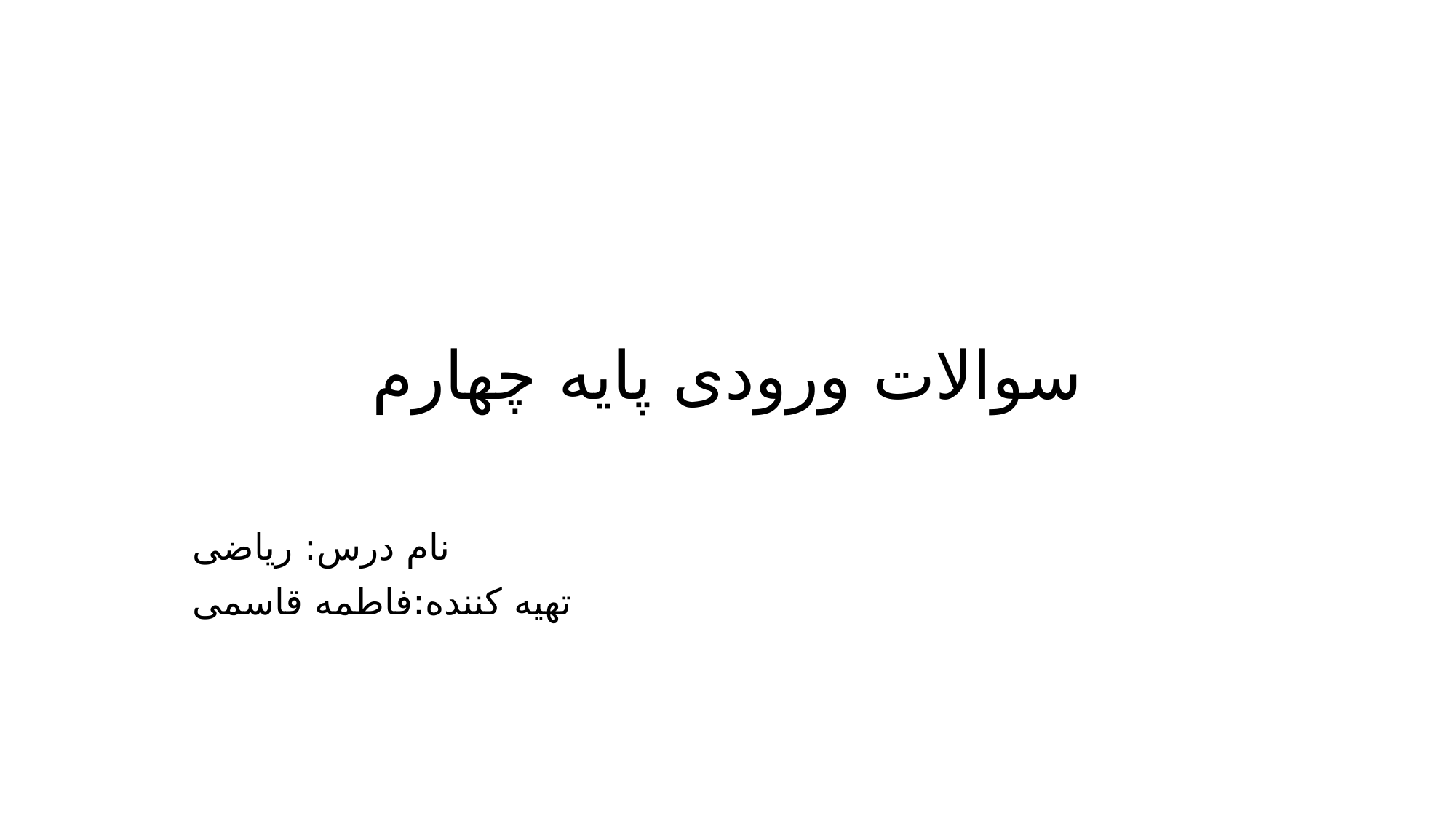

# سوالات ورودی پایه چهارم
نام درس: ریاضی
تهیه کننده:فاطمه قاسمی